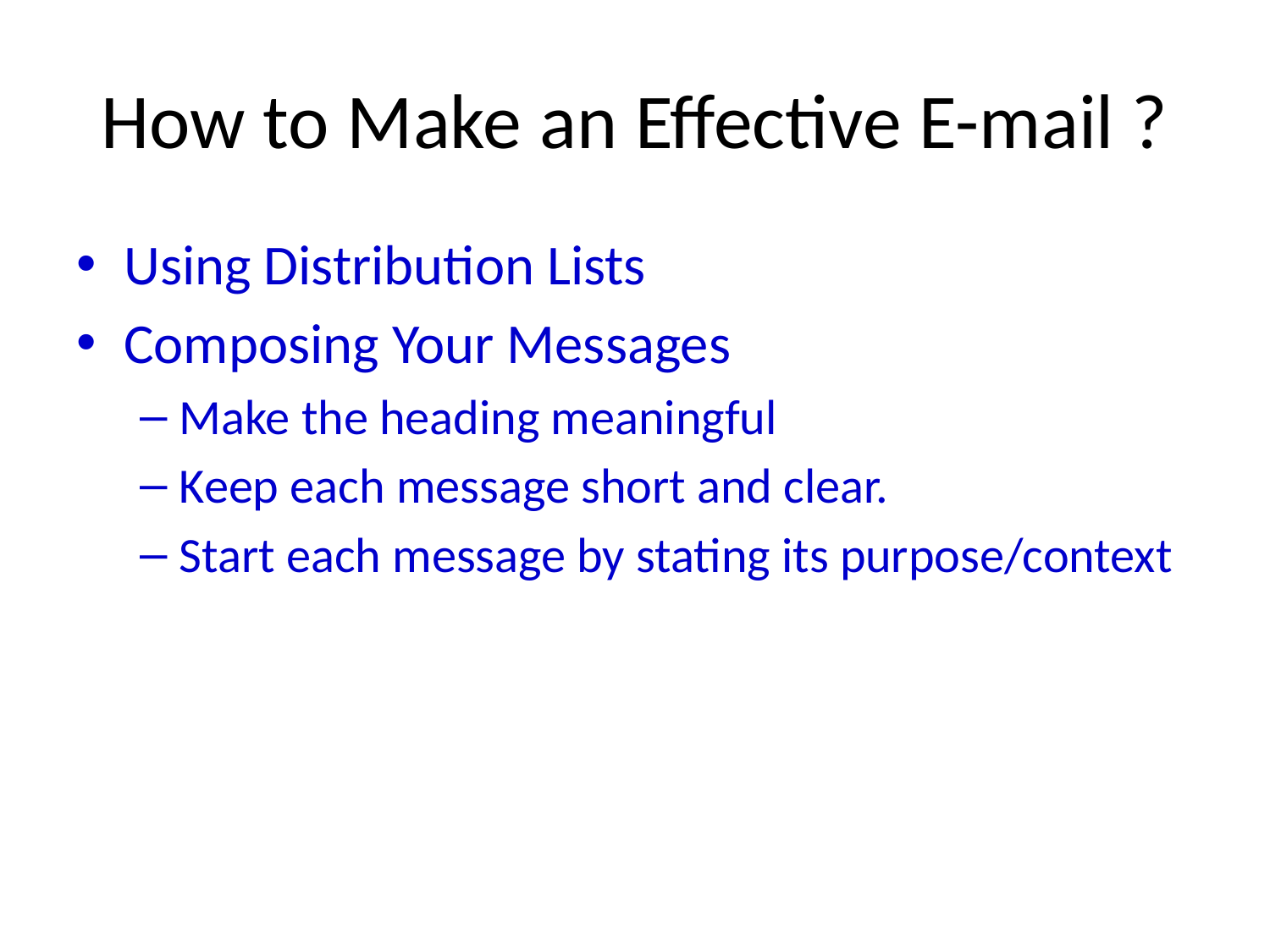

# How to Make an Effective E-mail ?
Using Distribution Lists
Composing Your Messages
Make the heading meaningful
Keep each message short and clear.
Start each message by stating its purpose/context